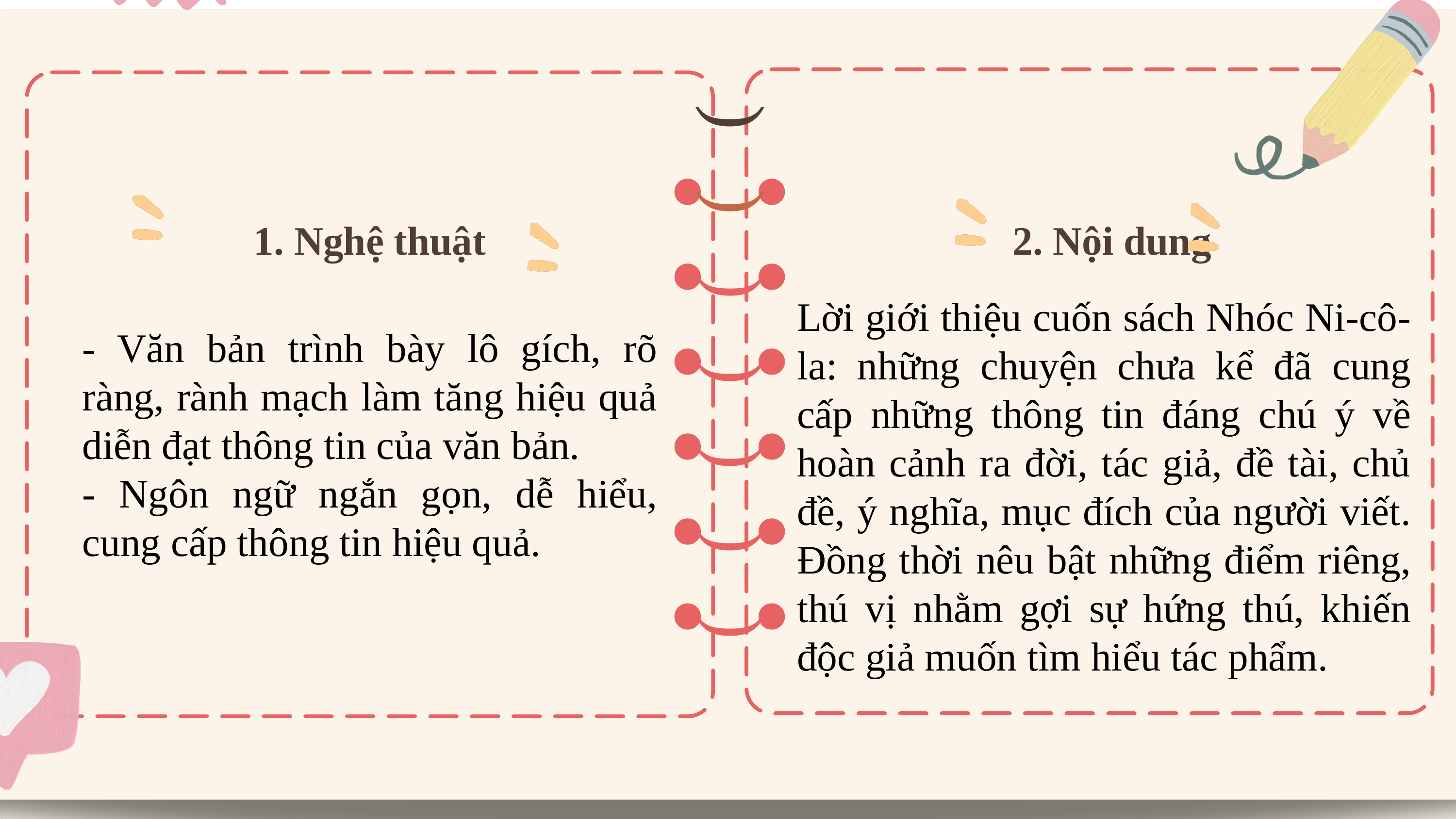

)

)

1. Nghệ thuật
2. Nội dung
)

Lời giới thiệu cuốn sách Nhóc Ni-cô-la: những chuyện chưa kể đã cung cấp những thông tin đáng chú ý về hoàn cảnh ra đời, tác giả, đề tài, chủ đề, ý nghĩa, mục đích của người viết. Đồng thời nêu bật những điểm riêng, thú vị nhằm gợi sự hứng thú, khiến độc giả muốn tìm hiểu tác phẩm.
)
- Văn bản trình bày lô gích, rõ ràng, rành mạch làm tăng hiệu quả diễn đạt thông tin của văn bản.
- Ngôn ngữ ngắn gọn, dễ hiểu, cung cấp thông tin hiệu quả.

)

)

)